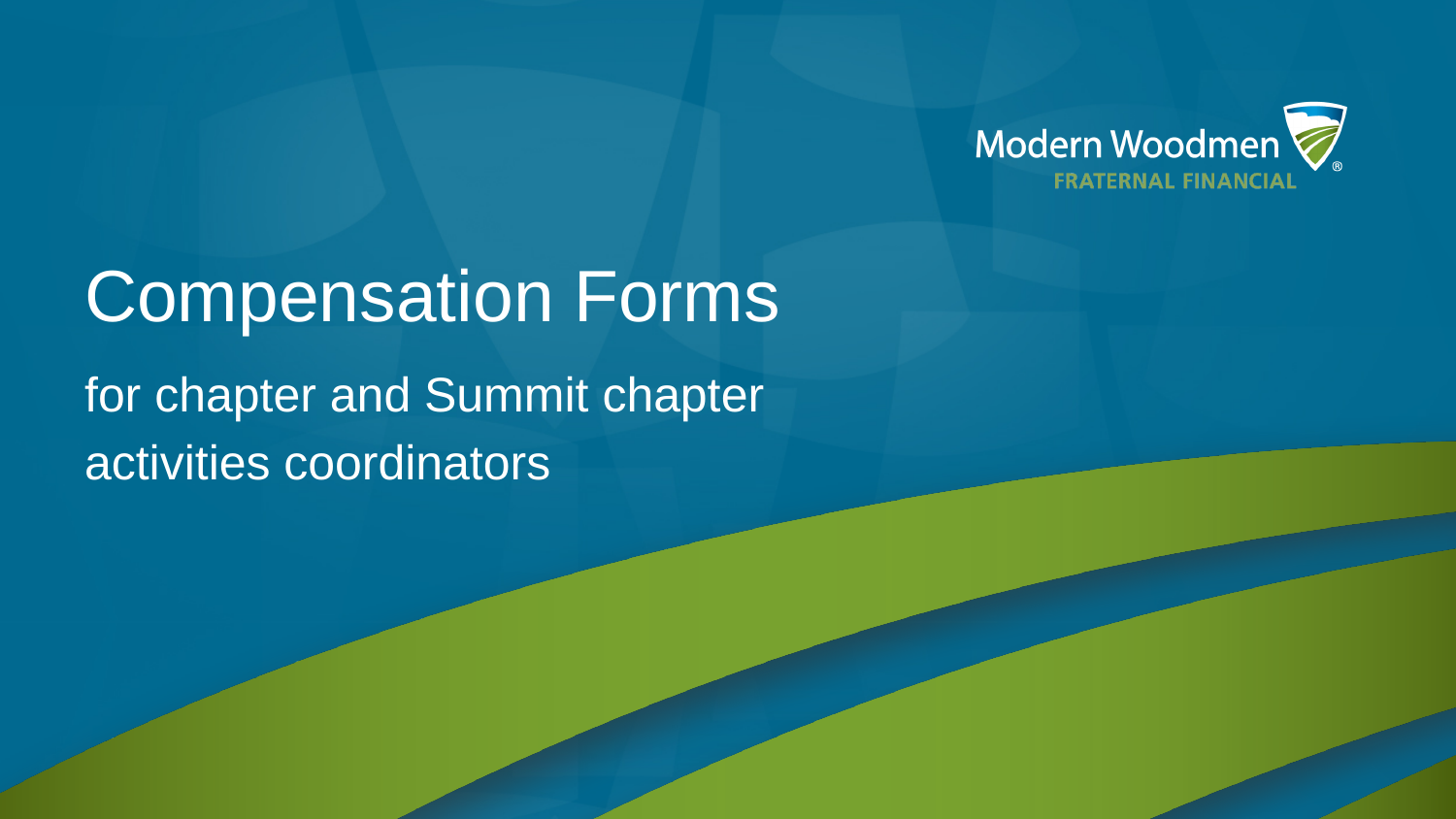

# Compensation Forms
for chapter and Summit chapter
activities coordinators